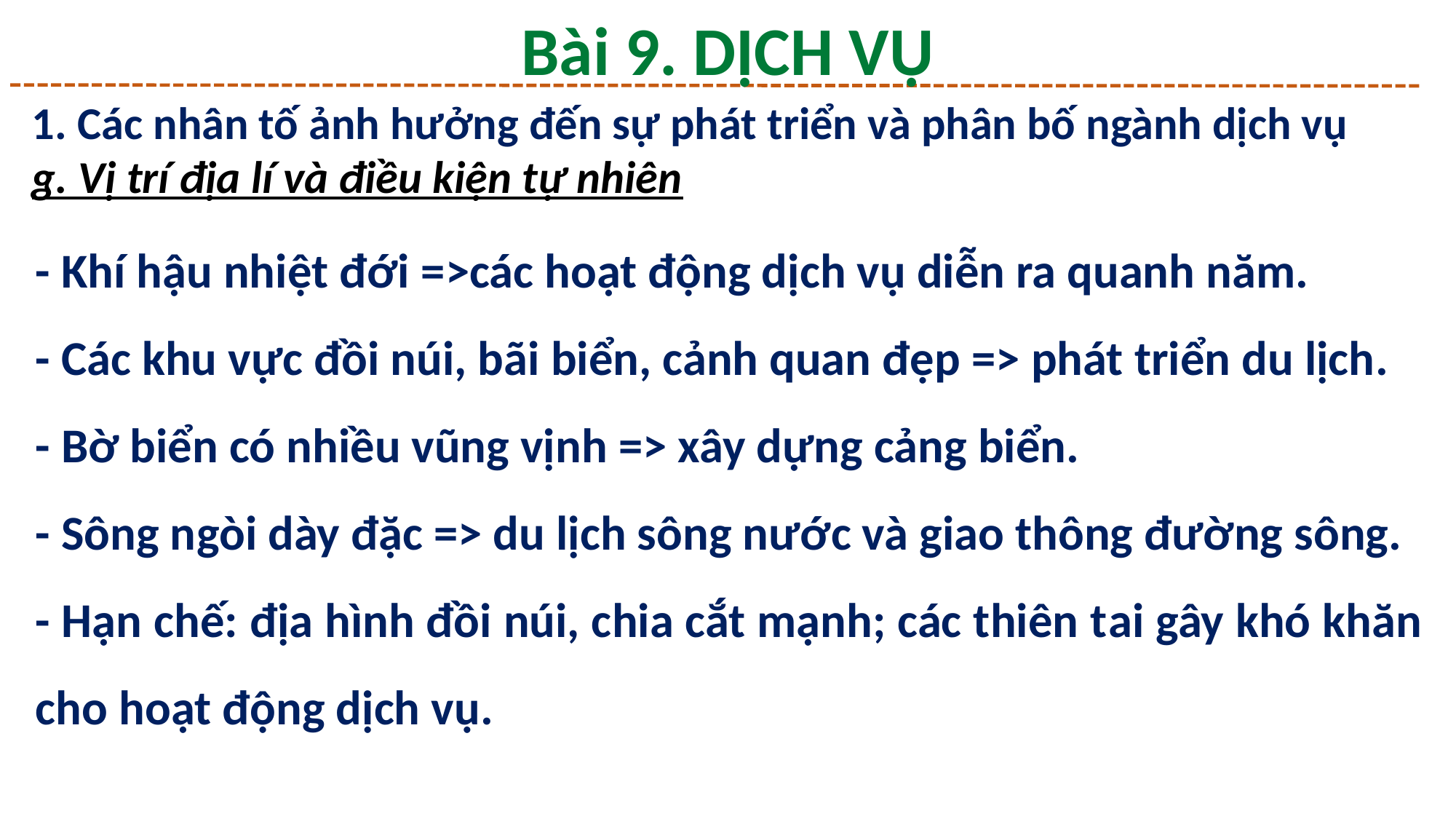

Bài 9. DỊCH VỤ
1. Các nhân tố ảnh hưởng đến sự phát triển và phân bố ngành dịch vụ
g. Vị trí địa lí và điều kiện tự nhiên
- Khí hậu nhiệt đới =>các hoạt động dịch vụ diễn ra quanh năm.
- Các khu vực đồi núi, bãi biển, cảnh quan đẹp => phát triển du lịch.
- Bờ biển có nhiều vũng vịnh => xây dựng cảng biển.
- Sông ngòi dày đặc => du lịch sông nước và giao thông đường sông.
- Hạn chế: địa hình đồi núi, chia cắt mạnh; các thiên tai gây khó khăn cho hoạt động dịch vụ.